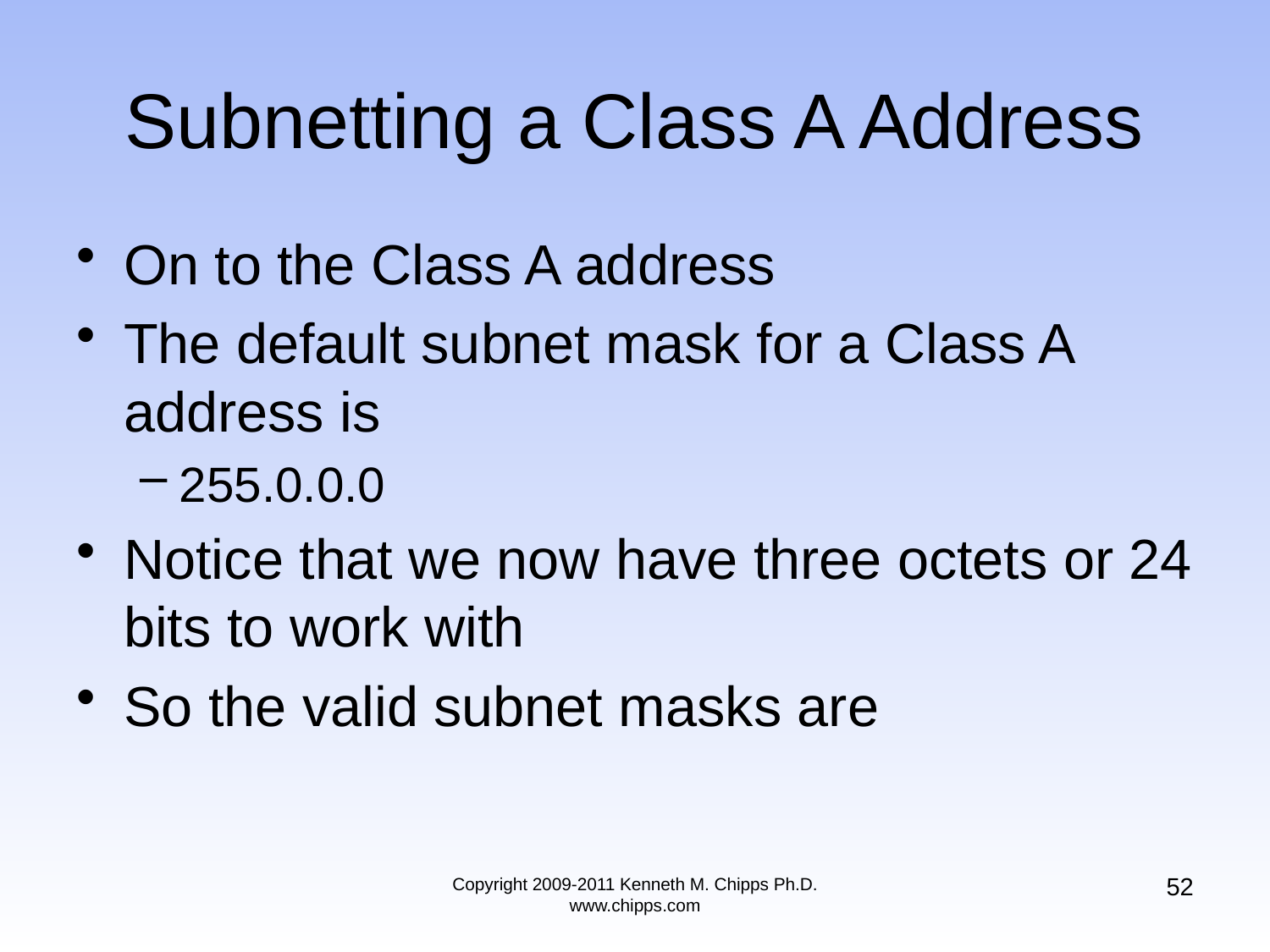

# Subnetting a Class A Address
On to the Class A address
The default subnet mask for a Class A address is
255.0.0.0
Notice that we now have three octets or 24 bits to work with
So the valid subnet masks are
52
Copyright 2009-2011 Kenneth M. Chipps Ph.D. www.chipps.com